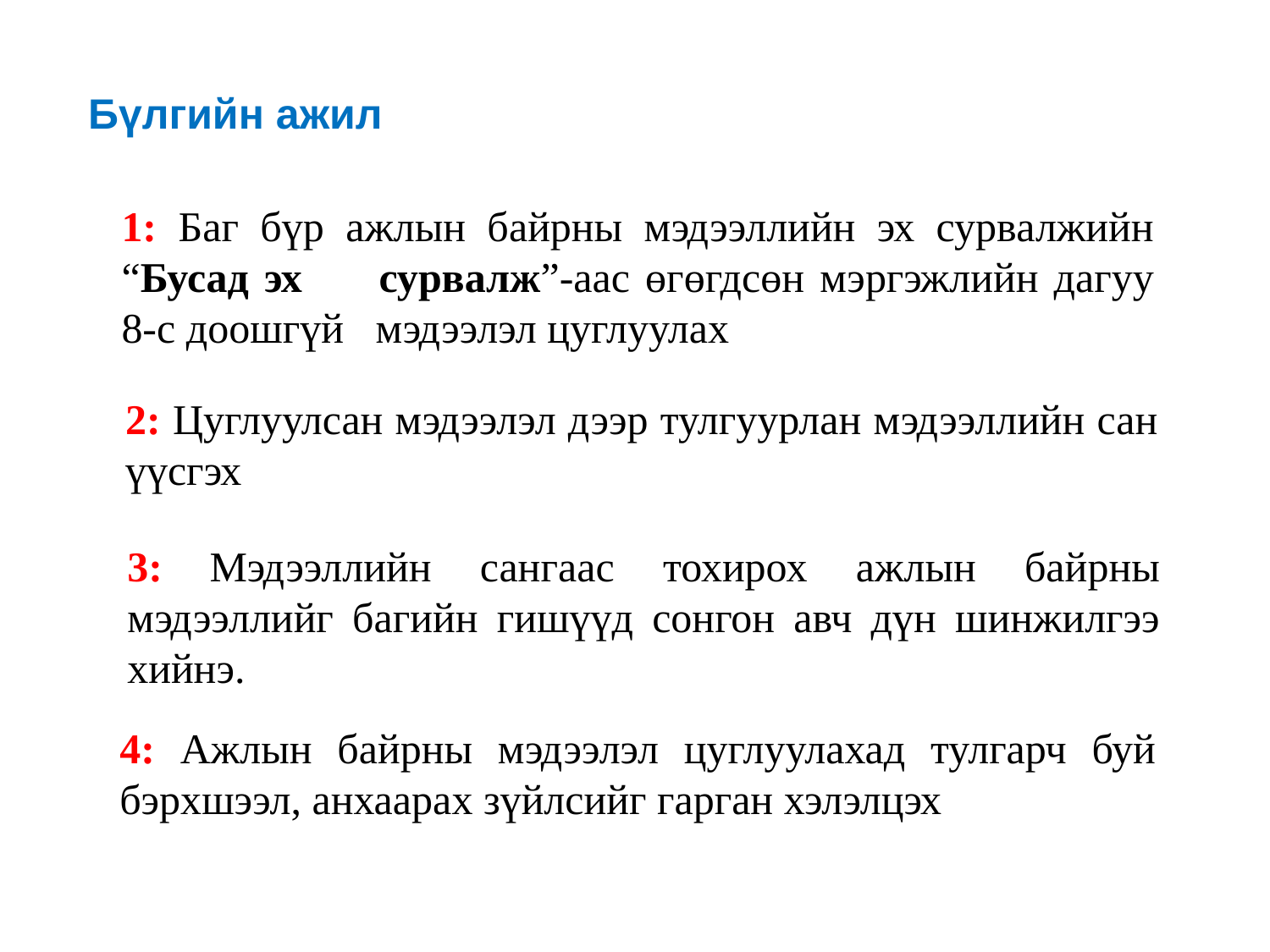

Бүлгийн ажил
1: Баг бүр ажлын байрны мэдээллийн эх сурвалжийн “Бусад эх     сурвалж”-аас өгөгдсөн мэргэжлийн дагуу 8-с доошгүй   мэдээлэл цуглуулах
2: Цуглуулсан мэдээлэл дээр тулгуурлан мэдээллийн сан үүсгэх
3: Мэдээллийн сангаас тохирох ажлын байрны мэдээллийг багийн гишүүд сонгон авч дүн шинжилгээ хийнэ.
4: Ажлын байрны мэдээлэл цуглуулахад тулгарч буй бэрхшээл, анхаарах зүйлсийг гарган хэлэлцэх